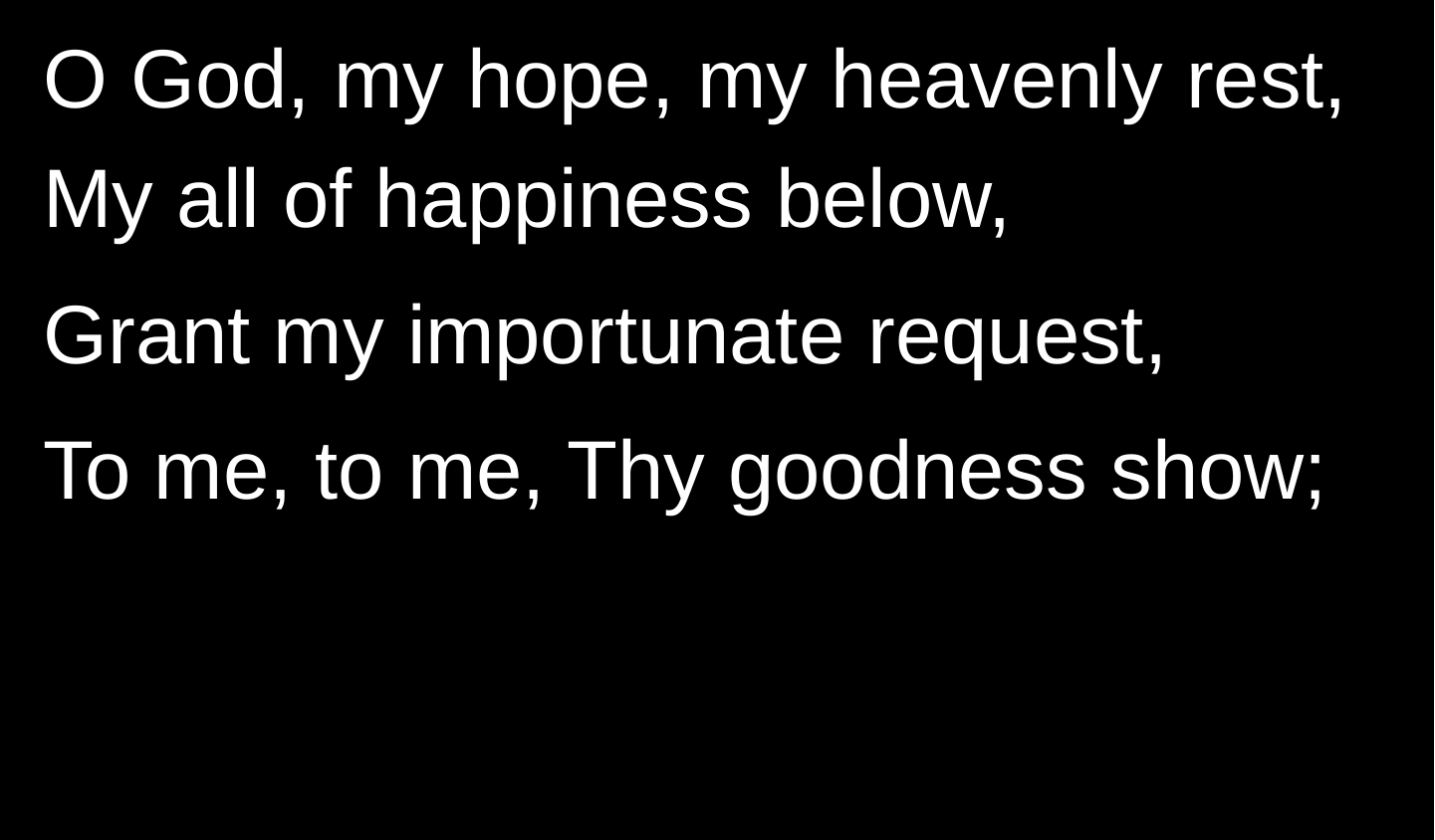

O God, my hope, my heavenly rest, My all of happiness below,
Grant my importunate request,
To me, to me, Thy goodness show;